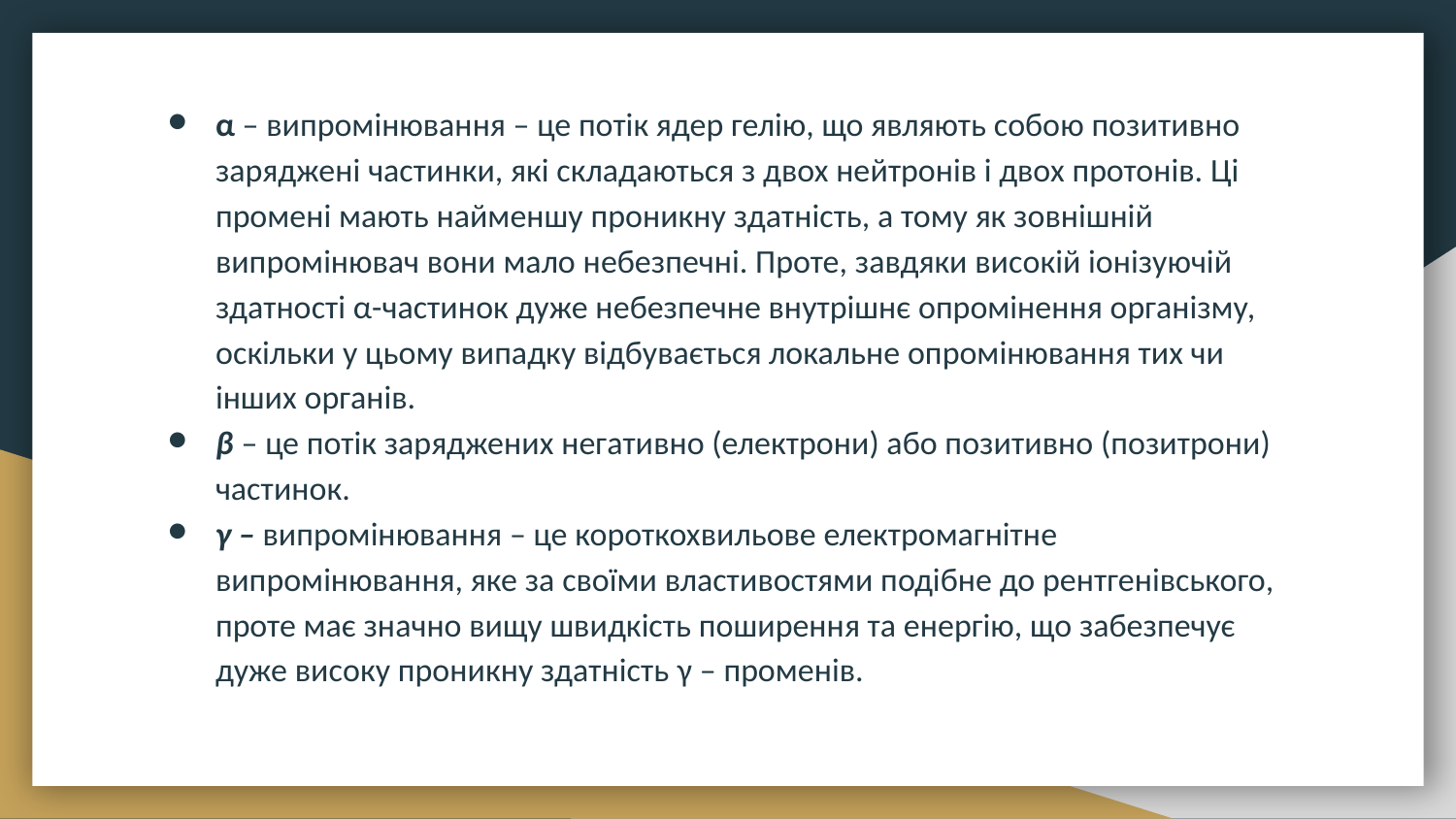

α – випромінювання – це потік ядер гелію, що являють собою позитивно заряджені частинки, які складаються з двох нейтронів і двох протонів. Ці промені мають найменшу проникну здатність, а тому як зовнішній випромінювач вони мало небезпечні. Проте, завдяки високій іонізуючій здатності α-частинок дуже небезпечне внутрішнє опромінення організму, оскільки у цьому випадку відбувається локальне опромінювання тих чи інших органів.
β – це потік заряджених негативно (електрони) або позитивно (позитрони) частинок.
γ – випромінювання – це короткохвильове електромагнітне випромінювання, яке за своїми властивостями подібне до рентгенівського, проте має значно вищу швидкість поширення та енергію, що забезпечує дуже високу проникну здатність γ – променів.